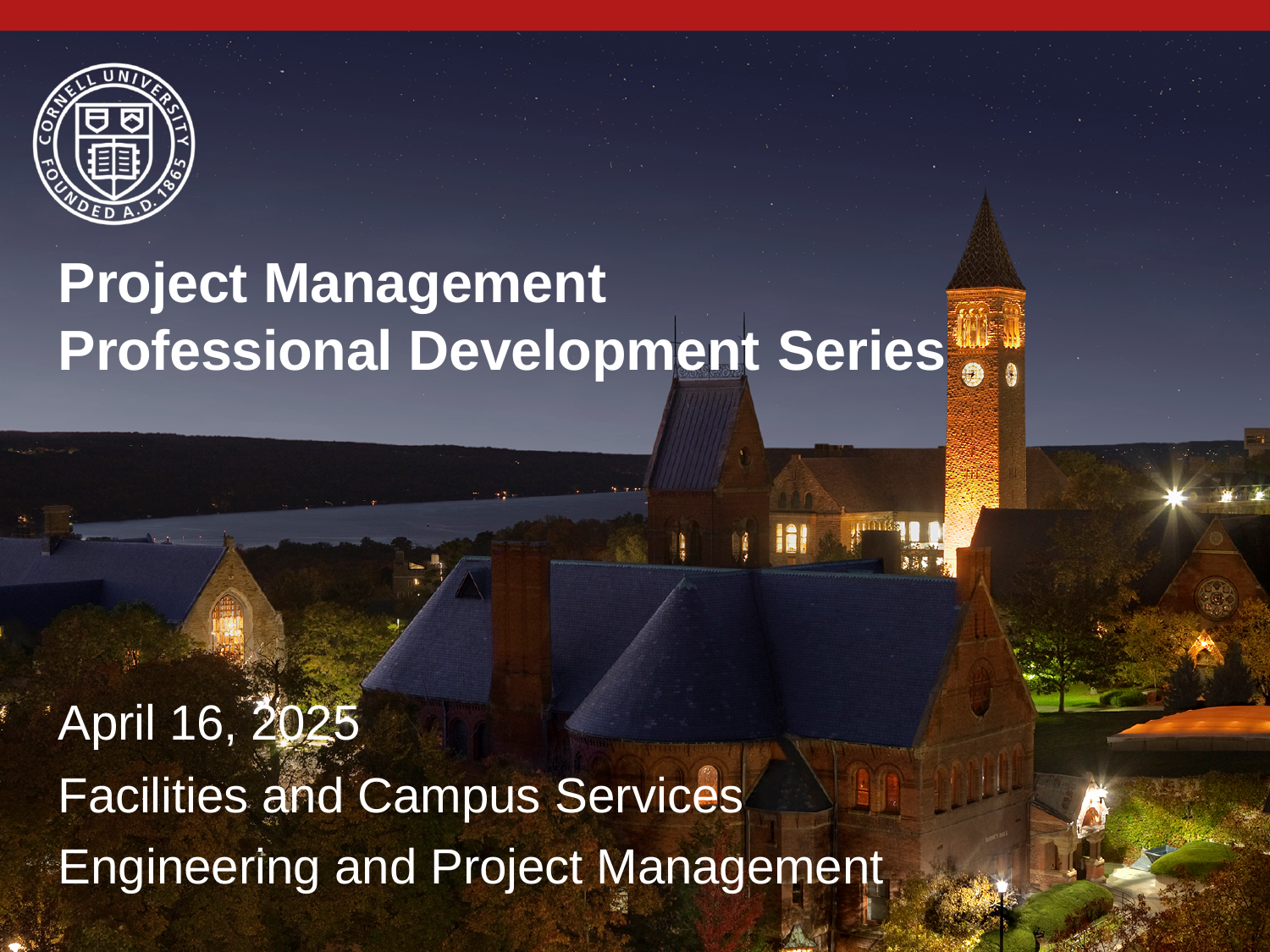

Project Management  Professional Development Series
April 16, 2025
Facilities and Campus Services  Engineering and Project Management